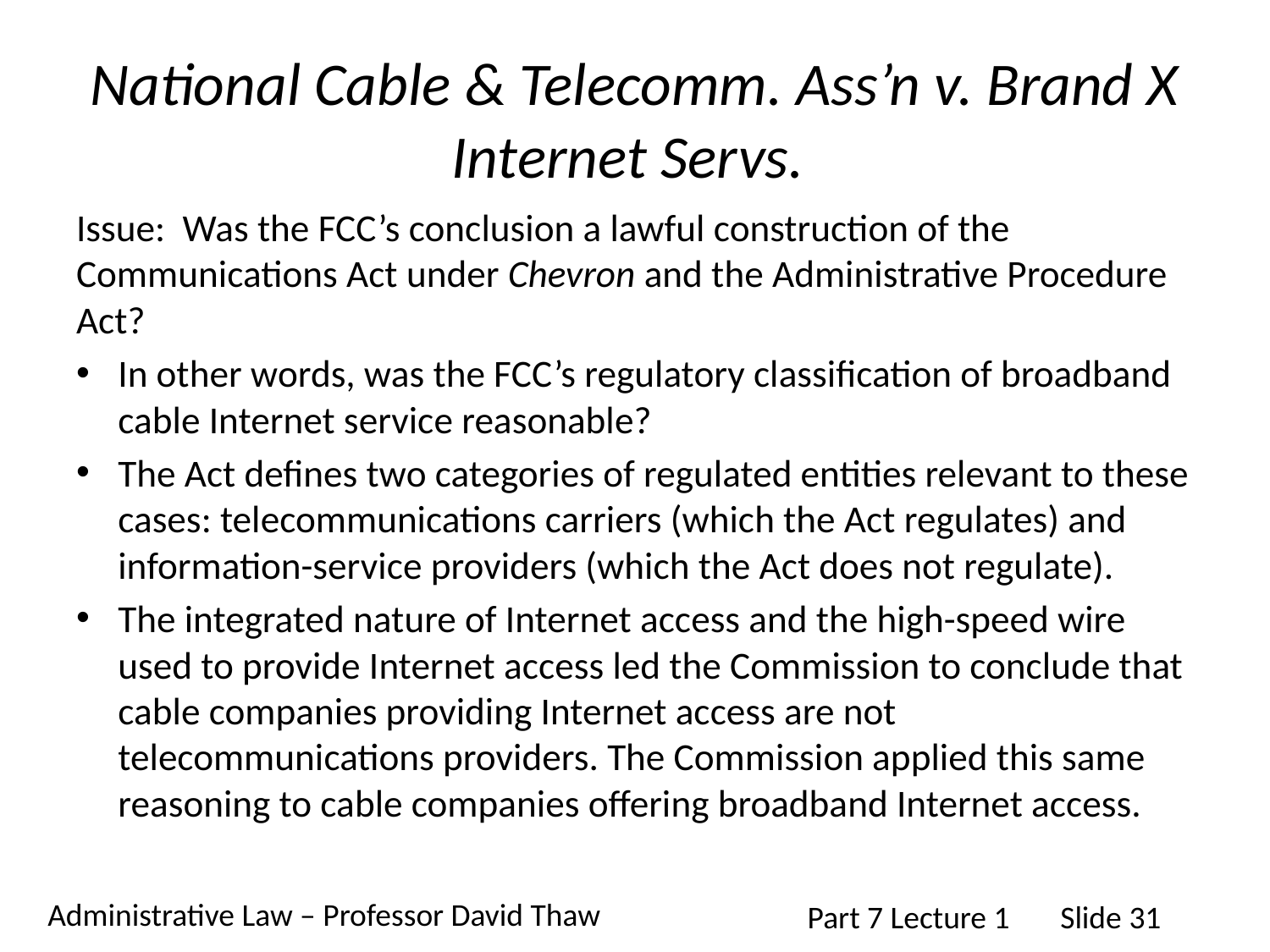

# National Cable & Telecomm. Ass’n v. Brand X Internet Servs.
Issue:  Was the FCC’s conclusion a lawful construction of the Communications Act under Chevron and the Administrative Procedure Act?
In other words, was the FCC’s regulatory classification of broadband cable Internet service reasonable?
The Act defines two categories of regulated entities relevant to these cases: telecommunications carriers (which the Act regulates) and information-service providers (which the Act does not regulate).
The integrated nature of Internet access and the high-speed wire used to provide Internet access led the Commission to conclude that cable companies providing Internet access are not telecommunications providers. The Commission applied this same reasoning to cable companies offering broadband Internet access.